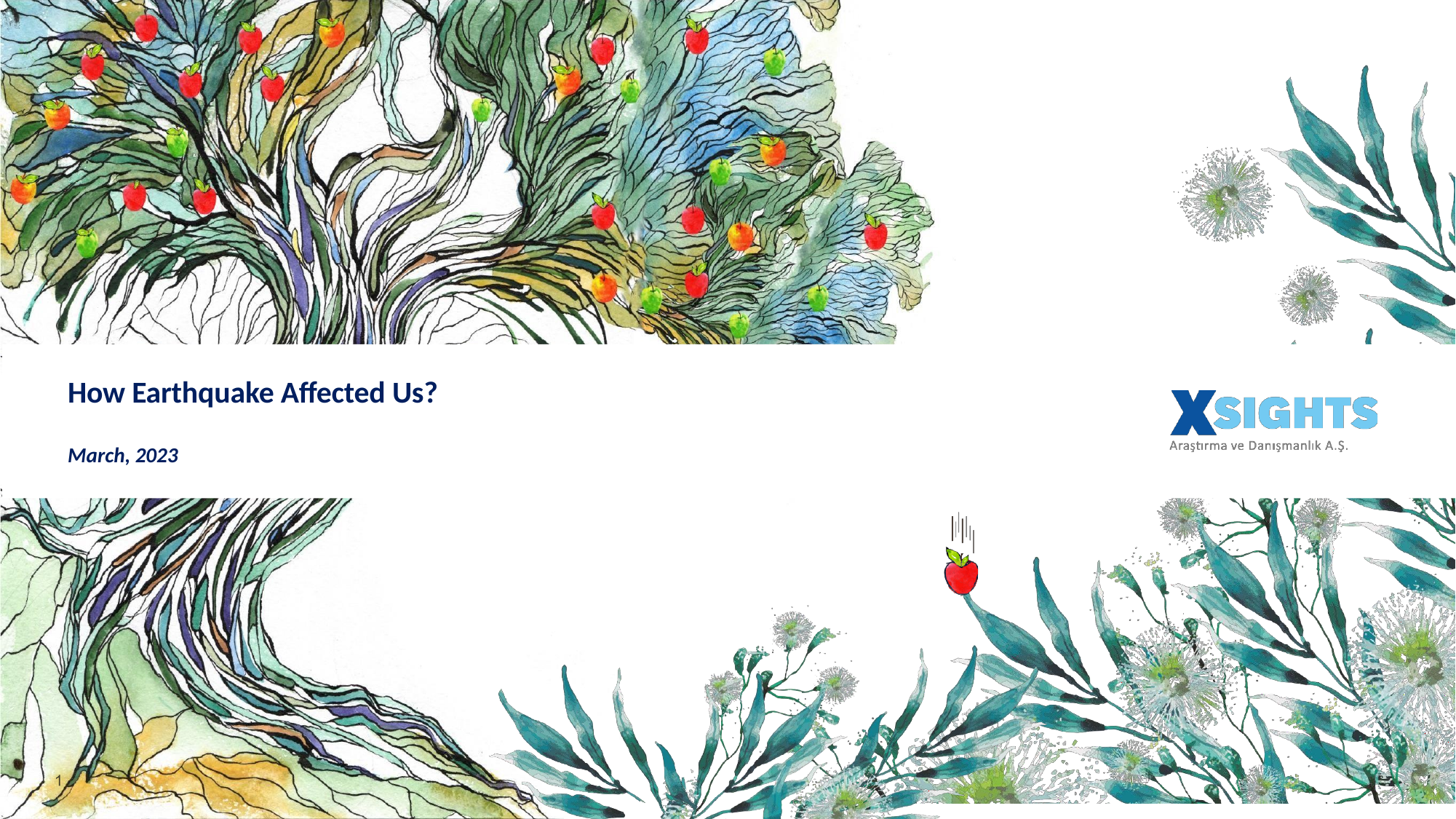

# How Earthquake Affected Us?

March, 2023
1